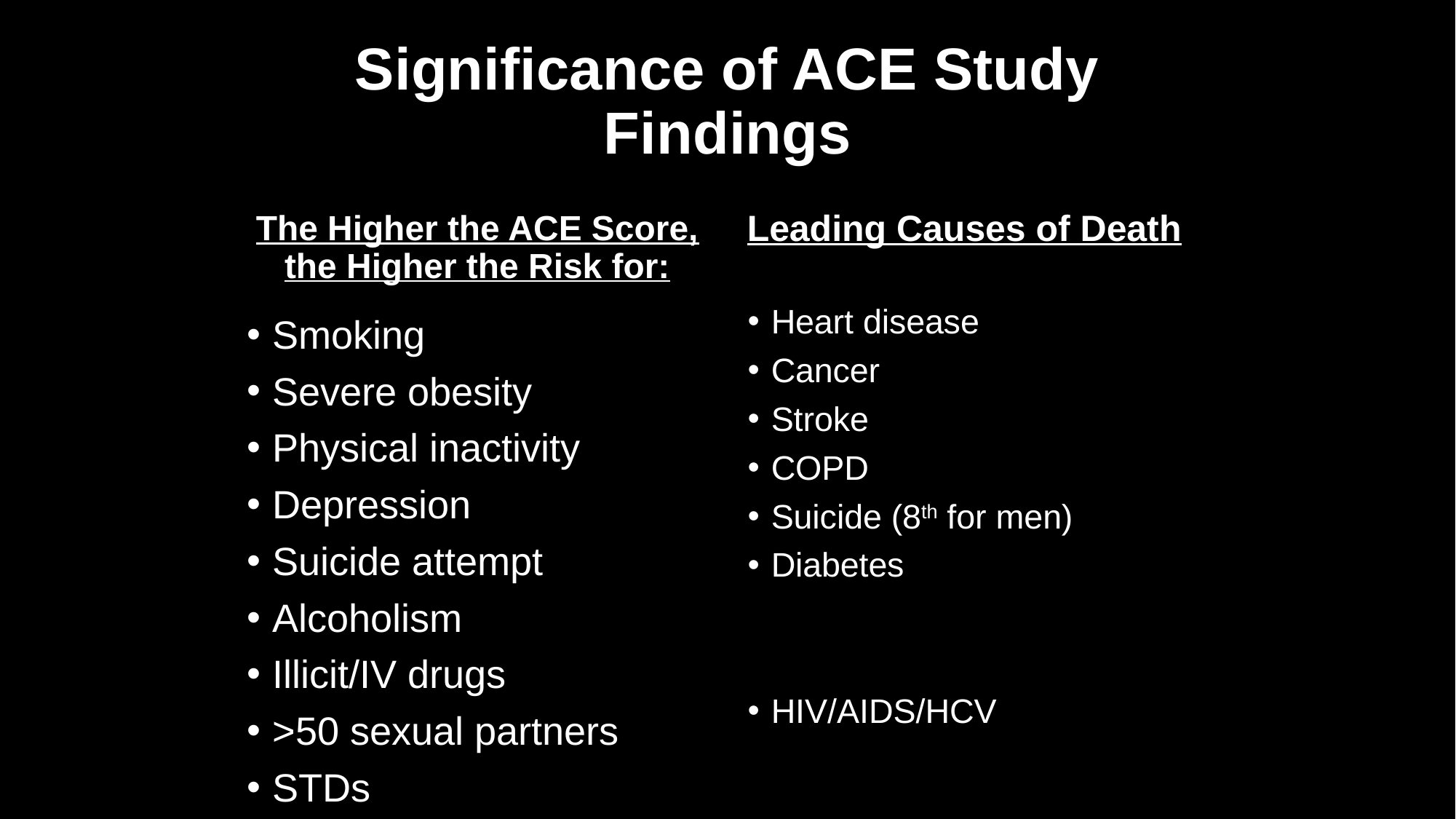

# Significance of ACE Study Findings
Leading Causes of Death
The Higher the ACE Score, the Higher the Risk for:
Heart disease
Cancer
Stroke
COPD
Suicide (8th for men)
Diabetes

HIV/AIDS/HCV

Smoking
Severe obesity
Physical inactivity
Depression
Suicide attempt
Alcoholism
Illicit/IV drugs
>50 sexual partners
STDs